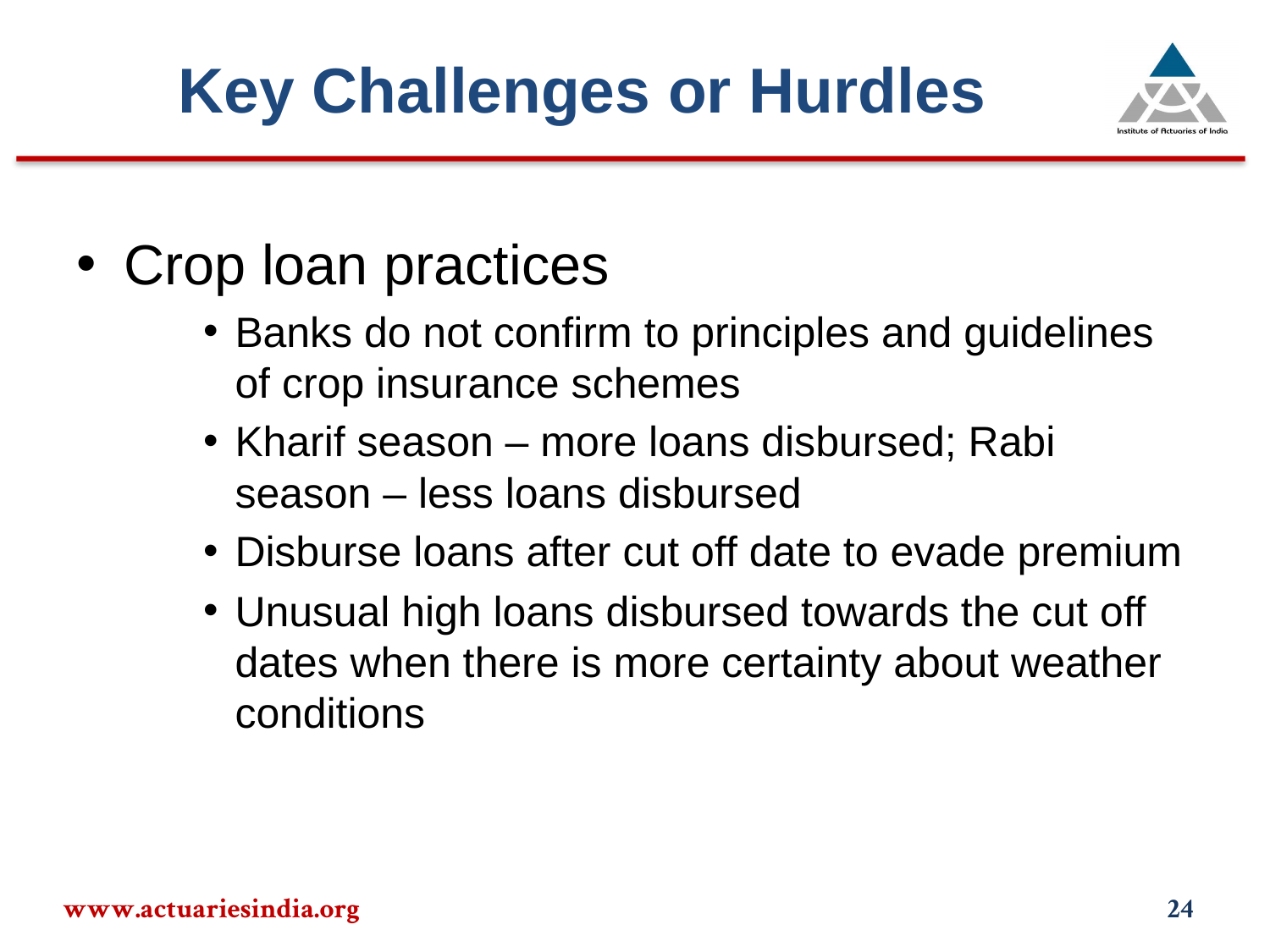

# Key Challenges or Hurdles
Crop loan practices
Banks do not confirm to principles and guidelines of crop insurance schemes
Kharif season – more loans disbursed; Rabi season – less loans disbursed
Disburse loans after cut off date to evade premium
Unusual high loans disbursed towards the cut off dates when there is more certainty about weather conditions

www.actuariesindia.org
24